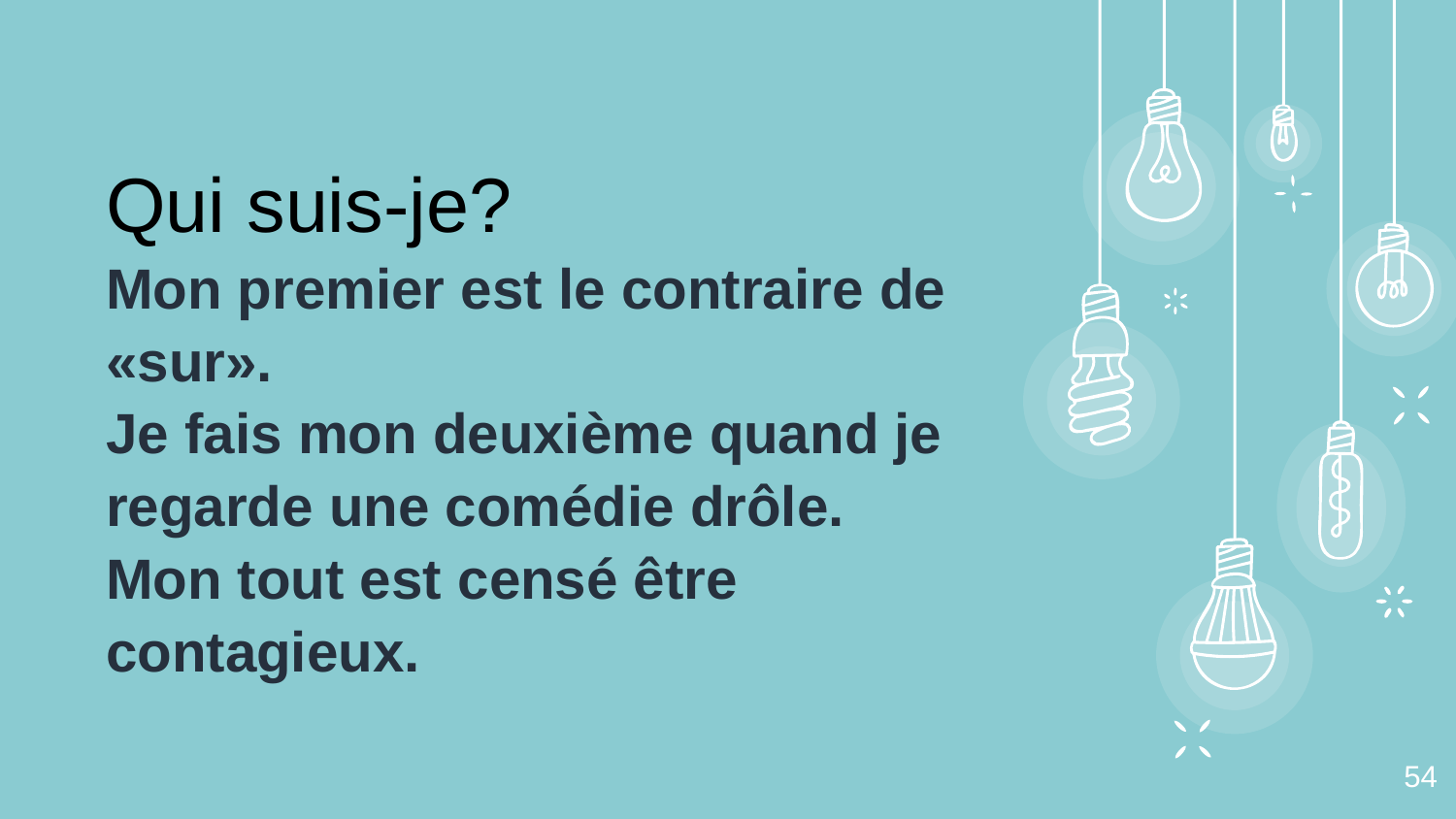

Qui suis-je?
Mon premier est le contraire de «sur».
Je fais mon deuxième quand je regarde une comédie drôle.
Mon tout est censé être contagieux.

54